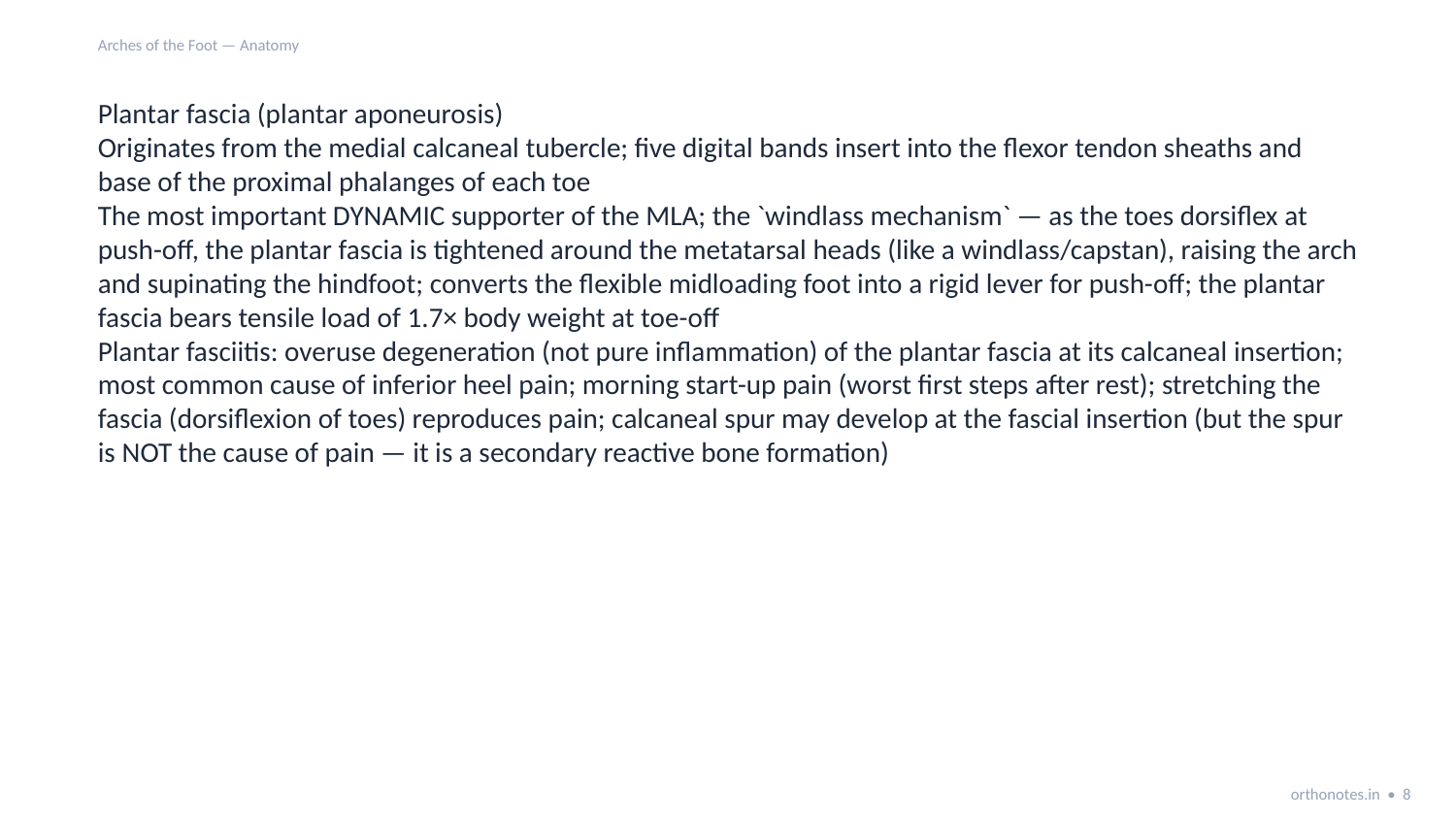

Arches of the Foot — Anatomy
Plantar fascia (plantar aponeurosis)
Originates from the medial calcaneal tubercle; five digital bands insert into the flexor tendon sheaths and base of the proximal phalanges of each toe
The most important DYNAMIC supporter of the MLA; the `windlass mechanism` — as the toes dorsiflex at push-off, the plantar fascia is tightened around the metatarsal heads (like a windlass/capstan), raising the arch and supinating the hindfoot; converts the flexible midloading foot into a rigid lever for push-off; the plantar fascia bears tensile load of 1.7× body weight at toe-off
Plantar fasciitis: overuse degeneration (not pure inflammation) of the plantar fascia at its calcaneal insertion; most common cause of inferior heel pain; morning start-up pain (worst first steps after rest); stretching the fascia (dorsiflexion of toes) reproduces pain; calcaneal spur may develop at the fascial insertion (but the spur is NOT the cause of pain — it is a secondary reactive bone formation)
orthonotes.in  •  8